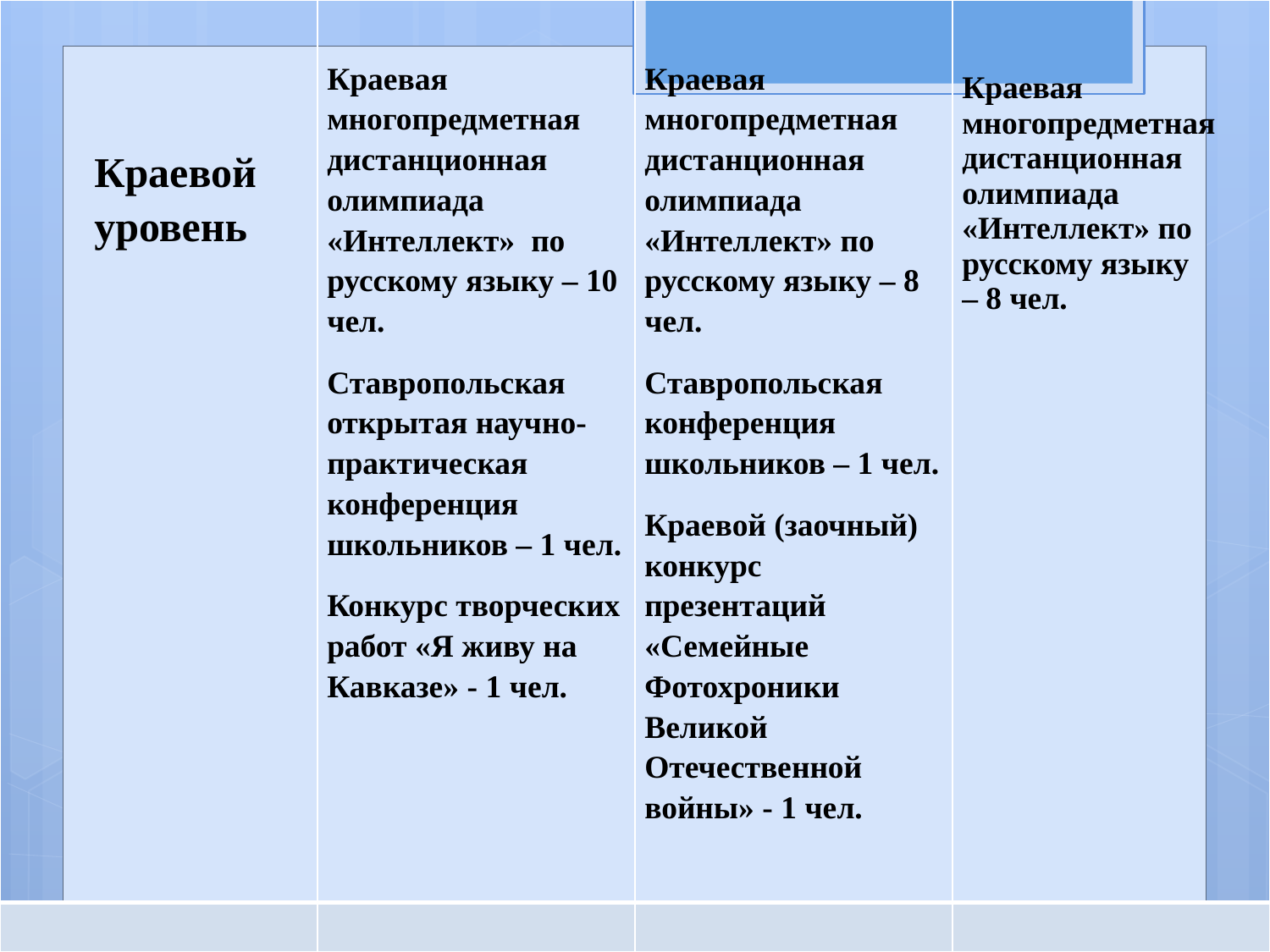

| Краевой уровень | Краевая многопредметная дистанционная олимпиада «Интеллект» по русскому языку – 10 чел. Ставропольская открытая научно-практическая конференция школьников – 1 чел. Конкурс творческих работ «Я живу на Кавказе» - 1 чел. | Краевая многопредметная дистанционная олимпиада «Интеллект» по русскому языку – 8 чел. Ставропольская конференция школьников – 1 чел. Краевой (заочный) конкурс презентаций «Семейные Фотохроники Великой Отечественной войны» - 1 чел. | Краевая многопредметная дистанционная олимпиада «Интеллект» по русскому языку – 8 чел. |
| --- | --- | --- | --- |
|  |  |  |  |
#